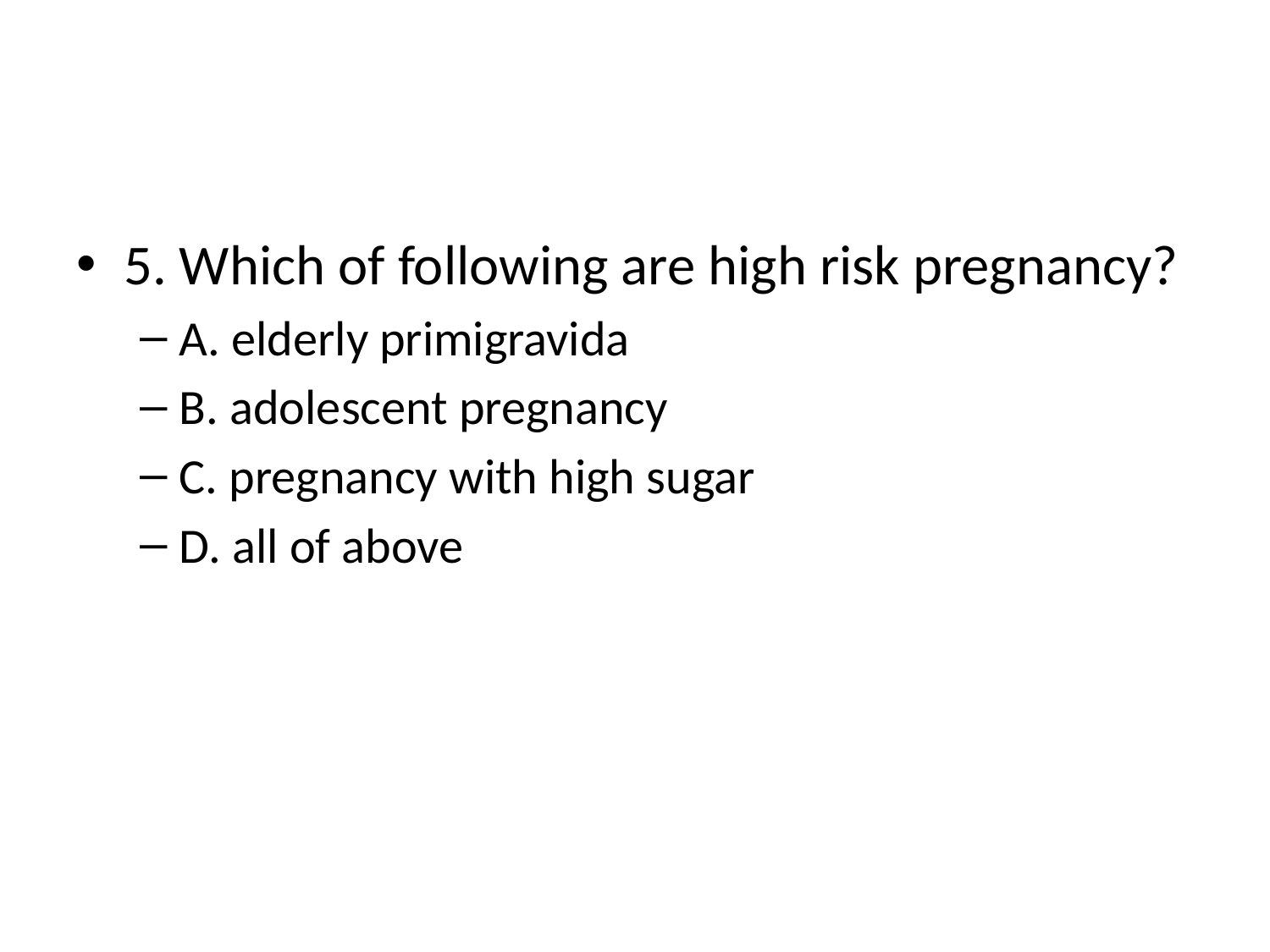

#
5. Which of following are high risk pregnancy?
A. elderly primigravida
B. adolescent pregnancy
C. pregnancy with high sugar
D. all of above